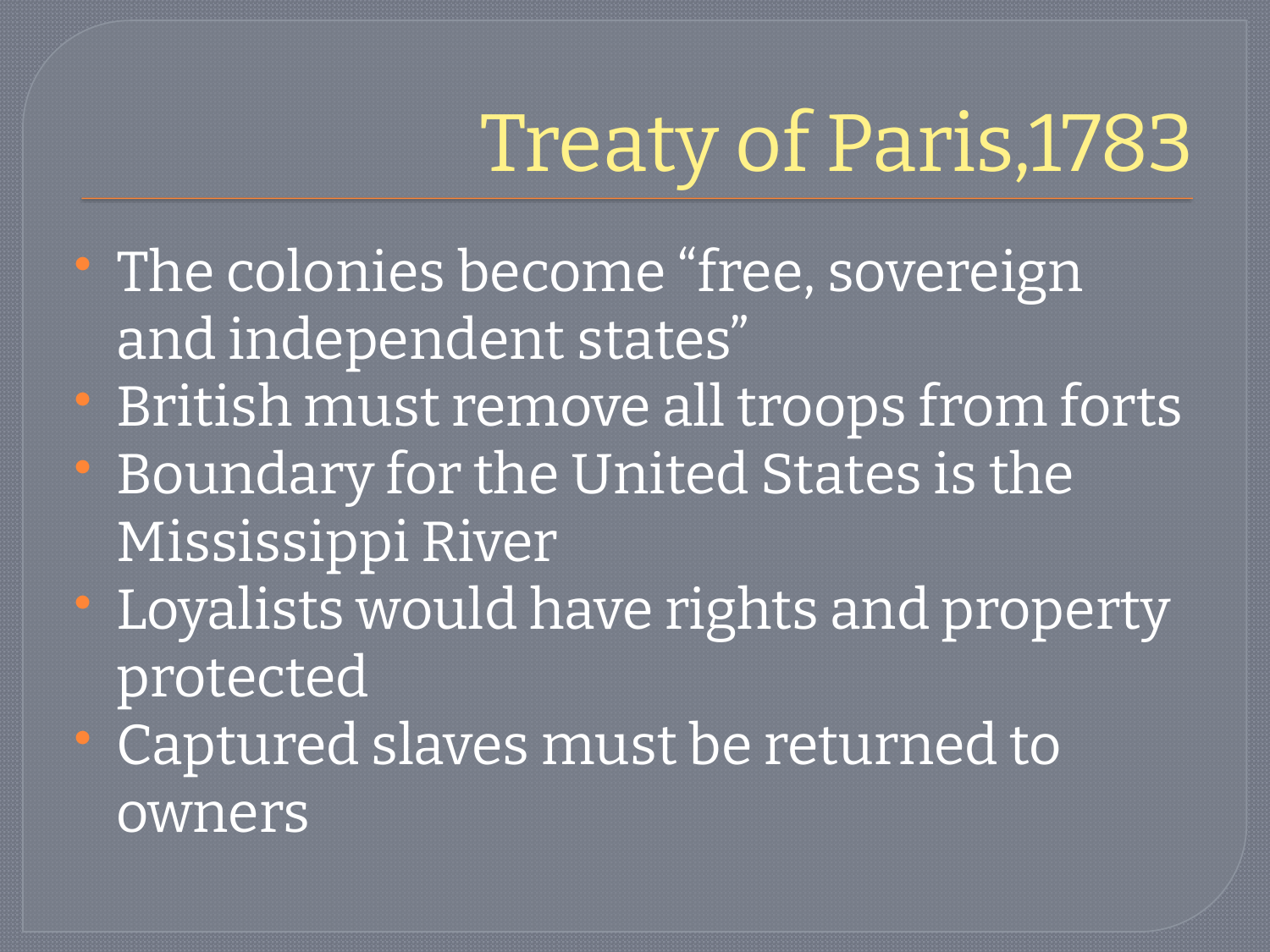

# Treaty of Paris,1783
The colonies become “free, sovereign and independent states”
British must remove all troops from forts
Boundary for the United States is the Mississippi River
Loyalists would have rights and property protected
Captured slaves must be returned to owners